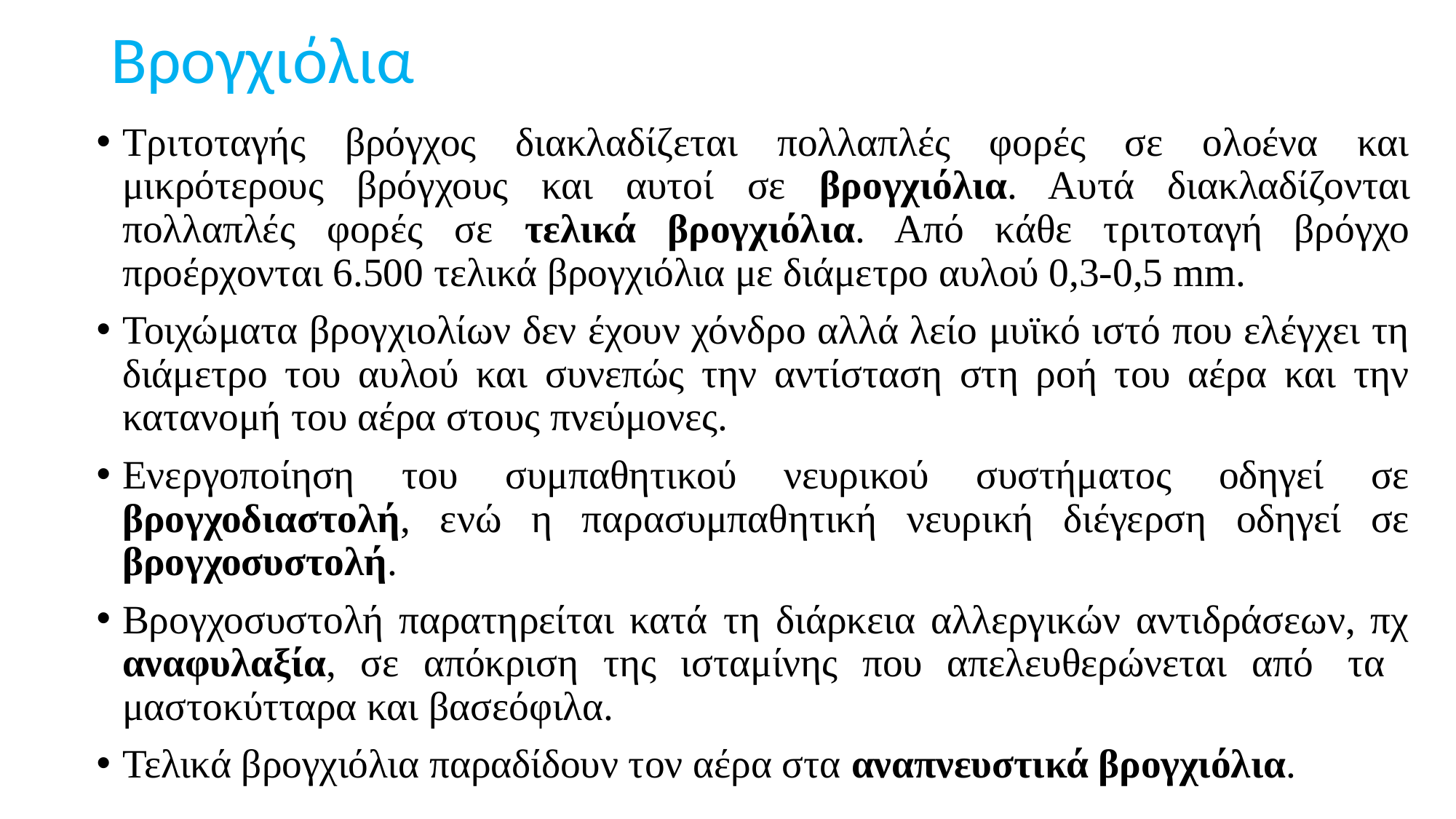

# Βρογχιόλια
Τριτοταγής βρόγχος διακλαδίζεται πολλαπλές φορές σε ολοένα και μικρότερους βρόγχους και αυτοί σε βρογχιόλια. Αυτά διακλαδίζονται πολλαπλές φορές σε τελικά βρογχιόλια. Από κάθε τριτοταγή βρόγχο προέρχονται 6.500 τελικά βρογχιόλια με διάμετρο αυλού 0,3-0,5 mm.
Τοιχώματα βρογχιολίων δεν έχουν χόνδρο αλλά λείο μυϊκό ιστό που ελέγχει τη διάμετρο του αυλού και συνεπώς την αντίσταση στη ροή του αέρα και την κατανομή του αέρα στους πνεύμονες.
Ενεργοποίηση του συμπαθητικού νευρικού συστήματος οδηγεί σε βρογχοδιαστολή, ενώ η παρασυμπαθητική νευρική διέγερση οδηγεί σε βρογχοσυστολή.
Βρογχοσυστολή παρατηρείται κατά τη διάρκεια αλλεργικών αντιδράσεων, πχ αναφυλαξία, σε απόκριση της ισταμίνης που απελευθερώνεται από  τα  μαστοκύτταρα και βασεόφιλα.
Τελικά βρογχιόλια παραδίδουν τον αέρα στα αναπνευστικά βρογχιόλια.